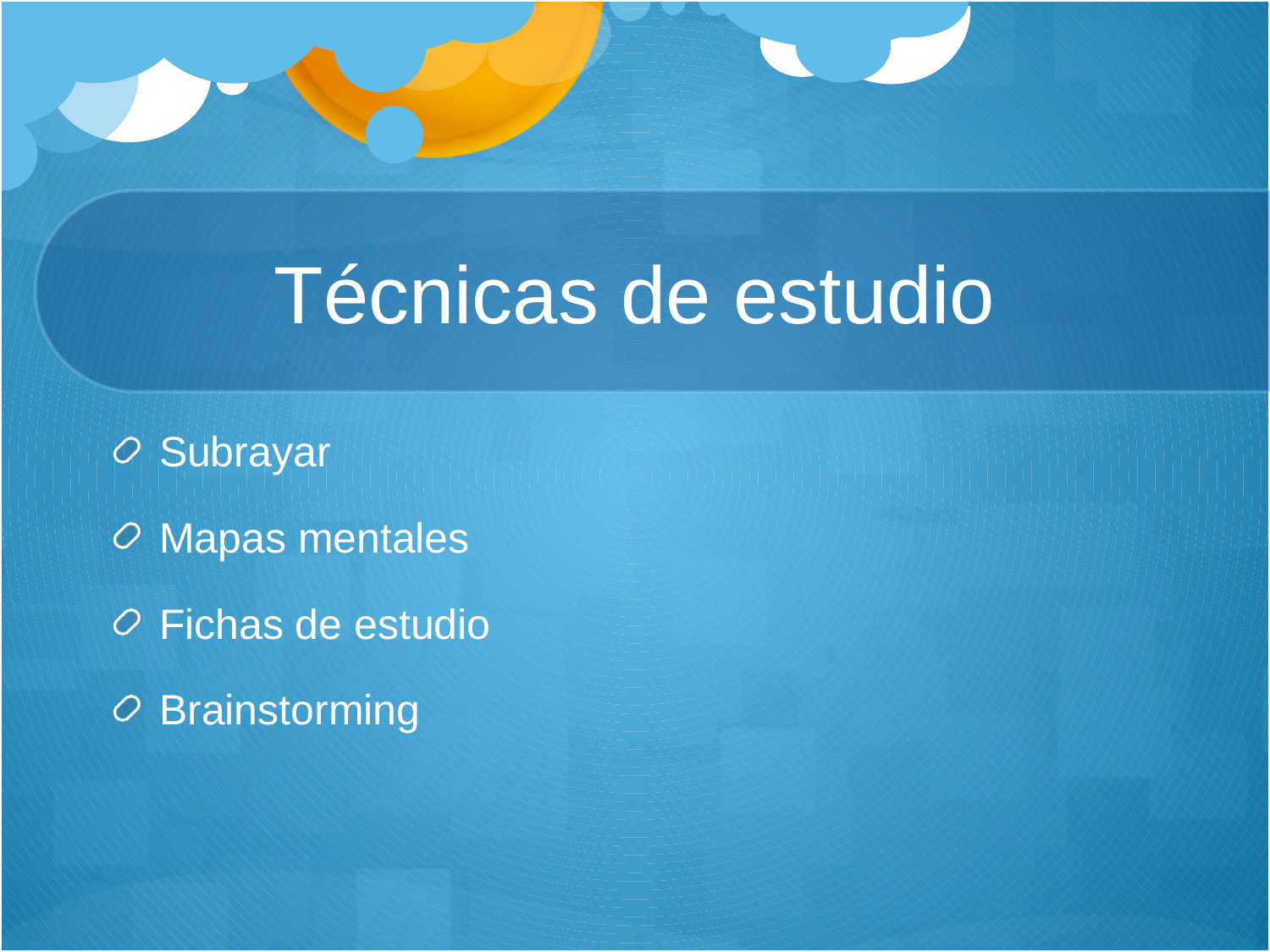

# Técnicas de estudio
Subrayar
Mapas mentales
Fichas de estudio
Brainstorming